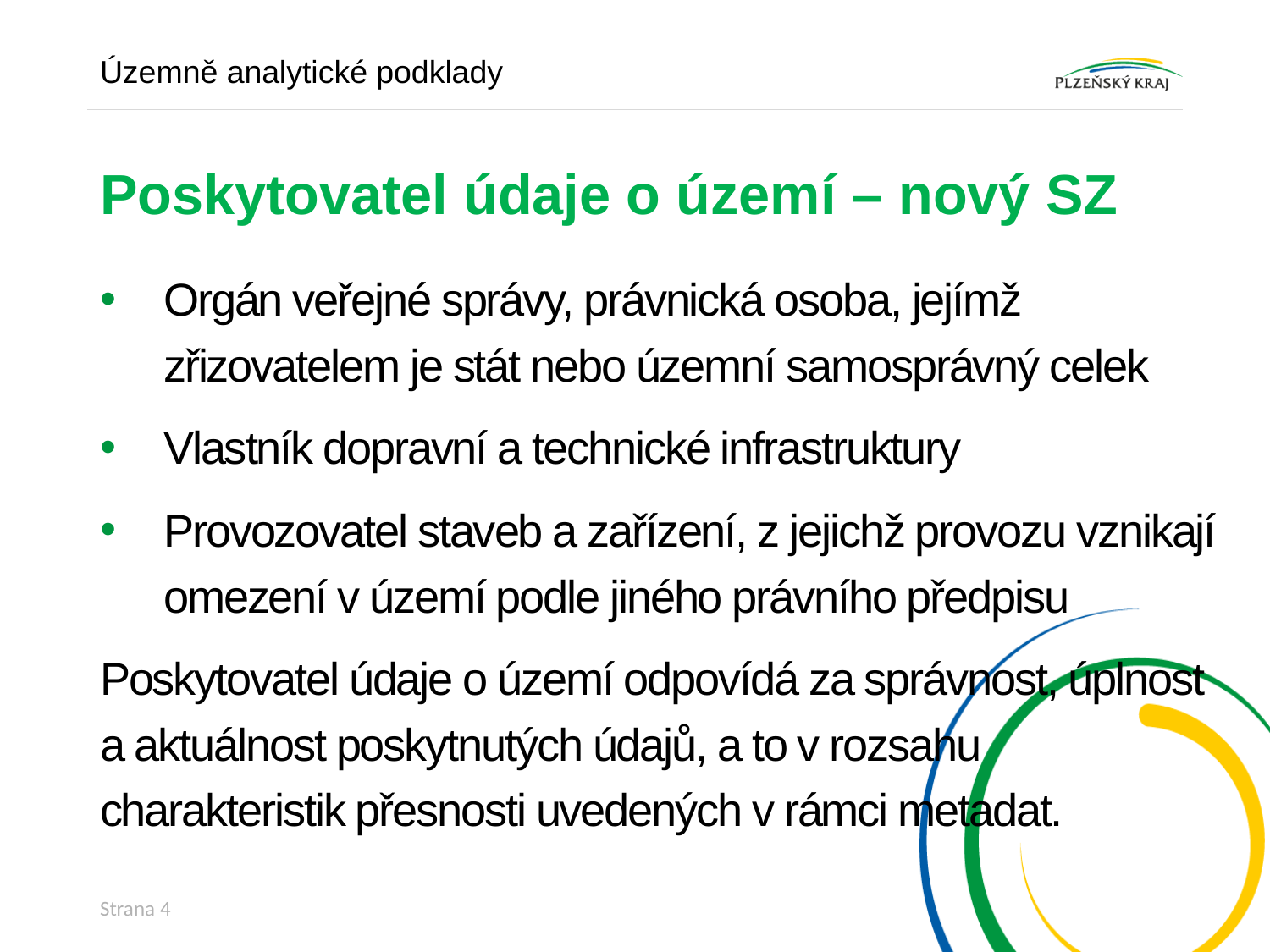

Územně analytické podklady

# Poskytovatel údaje o území – nový SZ
Orgán veřejné správy, právnická osoba, jejímž zřizovatelem je stát nebo územní samosprávný celek
Vlastník dopravní a technické infrastruktury
Provozovatel staveb a zařízení, z jejichž provozu vznikají omezení v území podle jiného právního předpisu
Poskytovatel údaje o území odpovídá za správnost, úplnost a aktuálnost poskytnutých údajů, a to v rozsahu charakteristik přesnosti uvedených v rámci metadat.

Strana 4